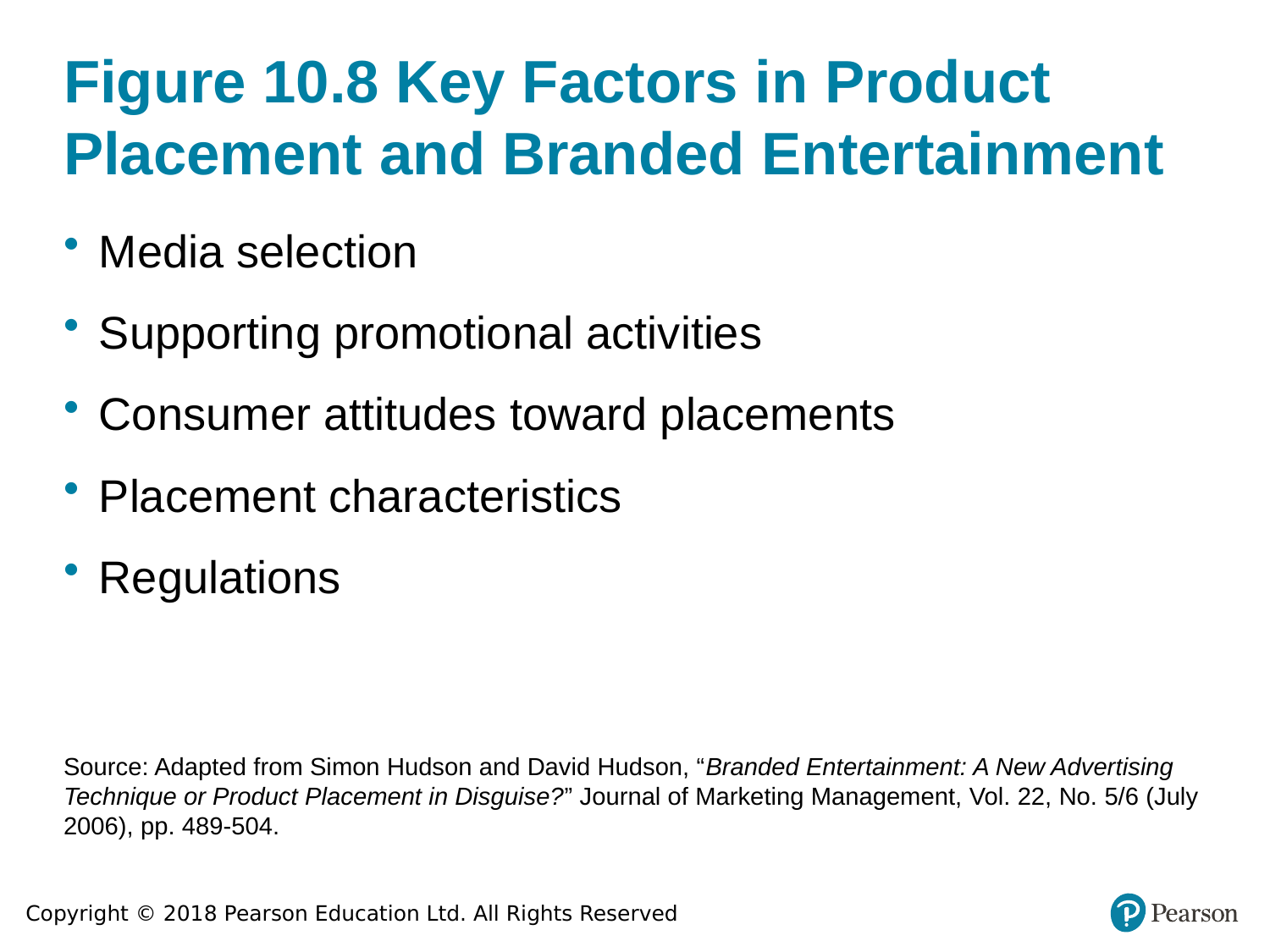

# Figure 10.8 Key Factors in Product Placement and Branded Entertainment
Media selection
Supporting promotional activities
Consumer attitudes toward placements
Placement characteristics
Regulations
Source: Adapted from Simon Hudson and David Hudson, “Branded Entertainment: A New Advertising Technique or Product Placement in Disguise?” Journal of Marketing Management, Vol. 22, No. 5/6 (July 2006), pp. 489-504.